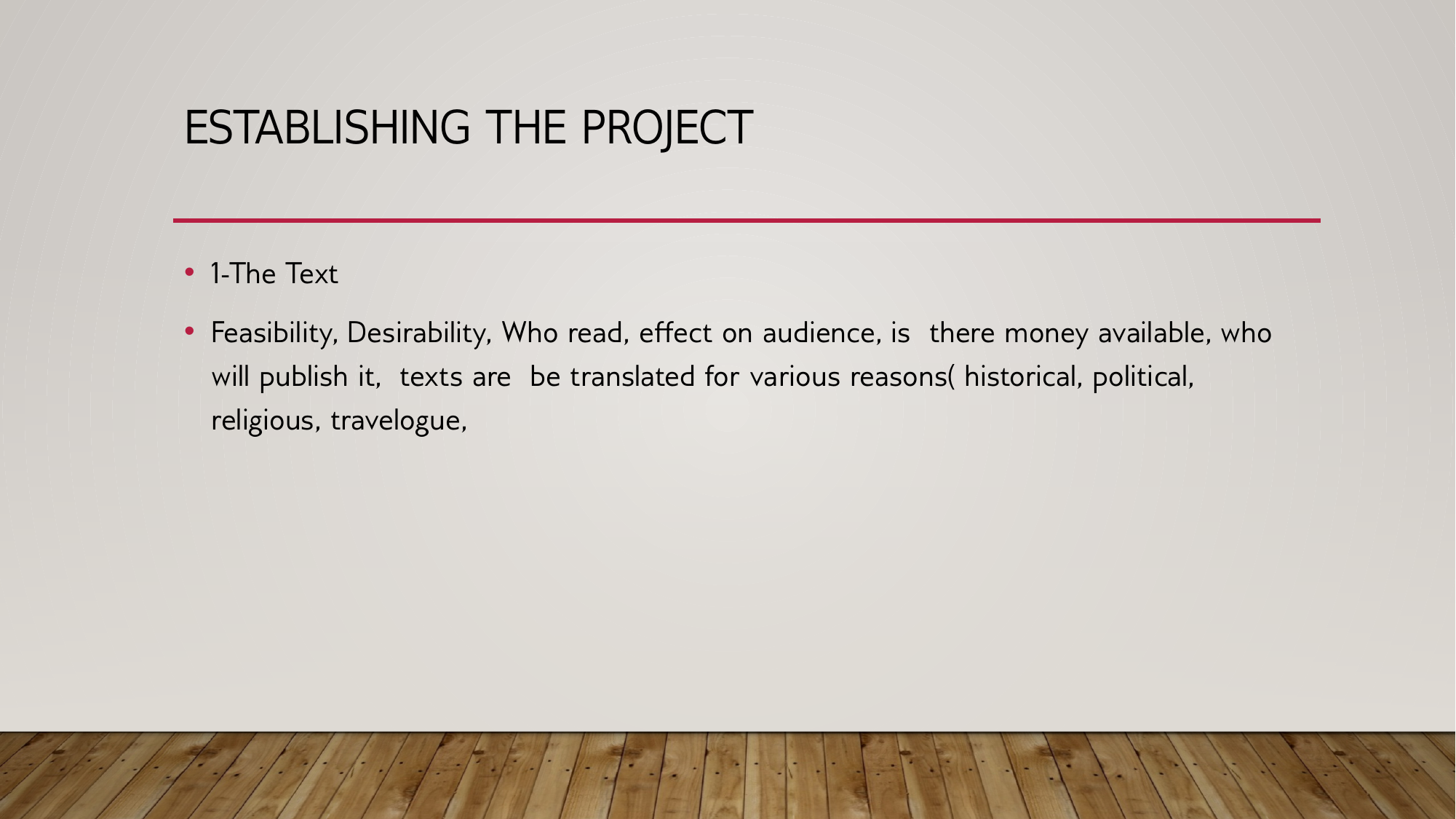

# Establishing the Project
1-The Text
Feasibility, Desirability, Who read, effect on audience, is  there money available, who will publish it,  texts are  be translated for various reasons( historical, political, religious, travelogue,